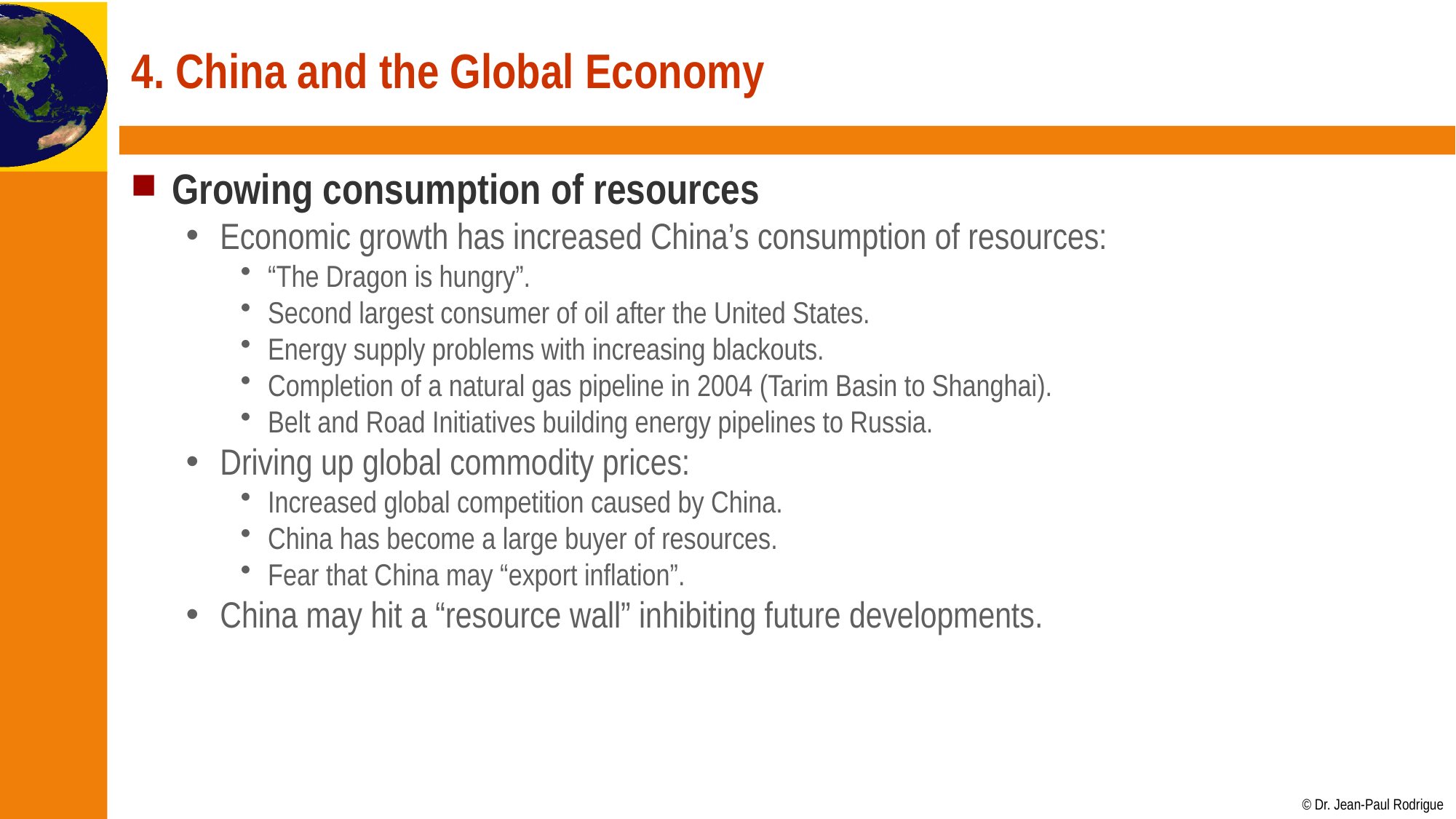

# 4. China and the Global Economy
Growing consumption of resources
Economic growth has increased China’s consumption of resources:
“The Dragon is hungry”.
Second largest consumer of oil after the United States.
Energy supply problems with increasing blackouts.
Completion of a natural gas pipeline in 2004 (Tarim Basin to Shanghai).
Belt and Road Initiatives building energy pipelines to Russia.
Driving up global commodity prices:
Increased global competition caused by China.
China has become a large buyer of resources.
Fear that China may “export inflation”.
China may hit a “resource wall” inhibiting future developments.